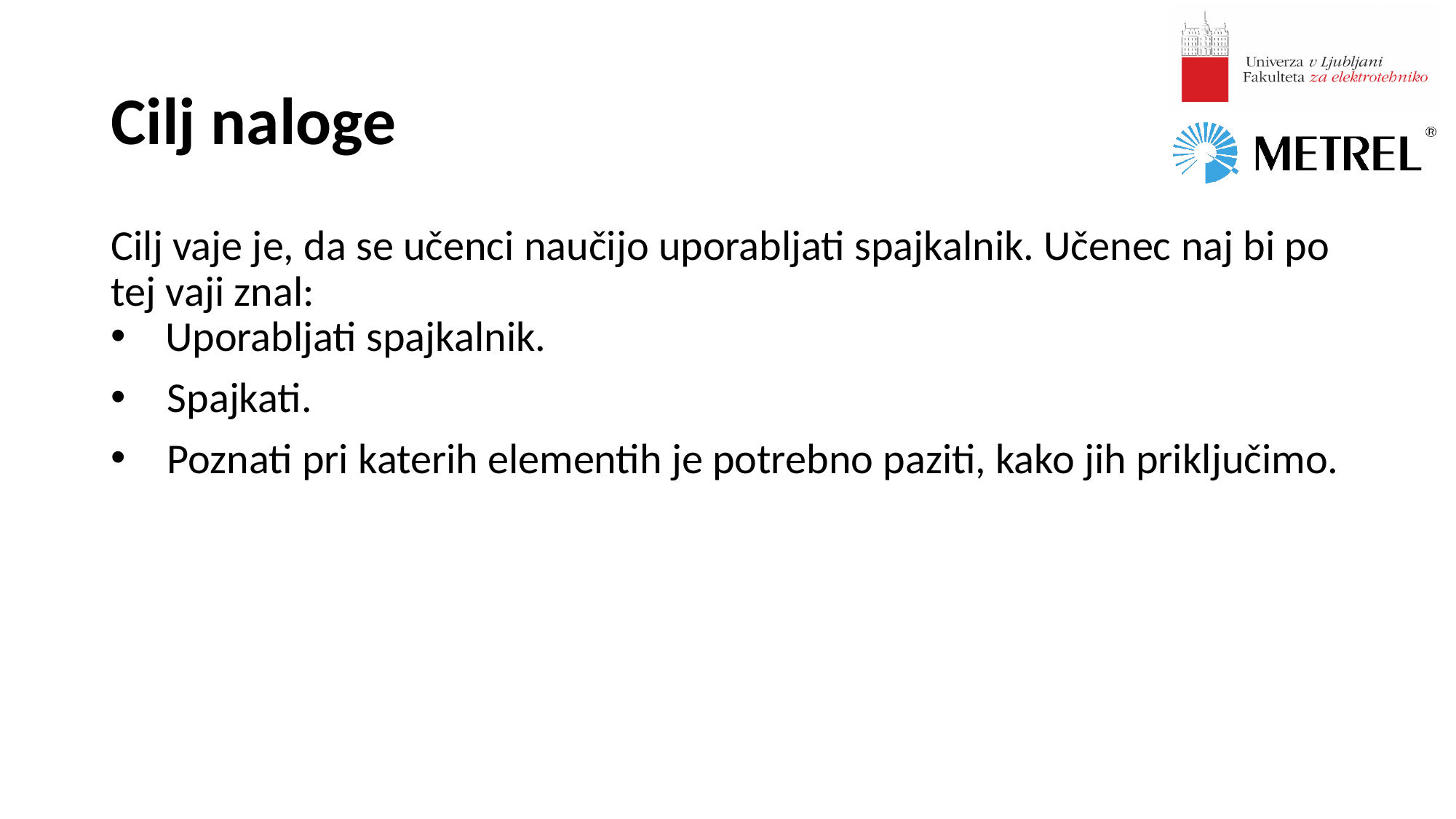

# Cilj naloge
Cilj vaje je, da se učenci naučijo uporabljati spajkalnik. Učenec naj bi po tej vaji znal:
Uporabljati spajkalnik.
   Spajkati.
   Poznati pri katerih elementih je potrebno paziti, kako jih priključimo.